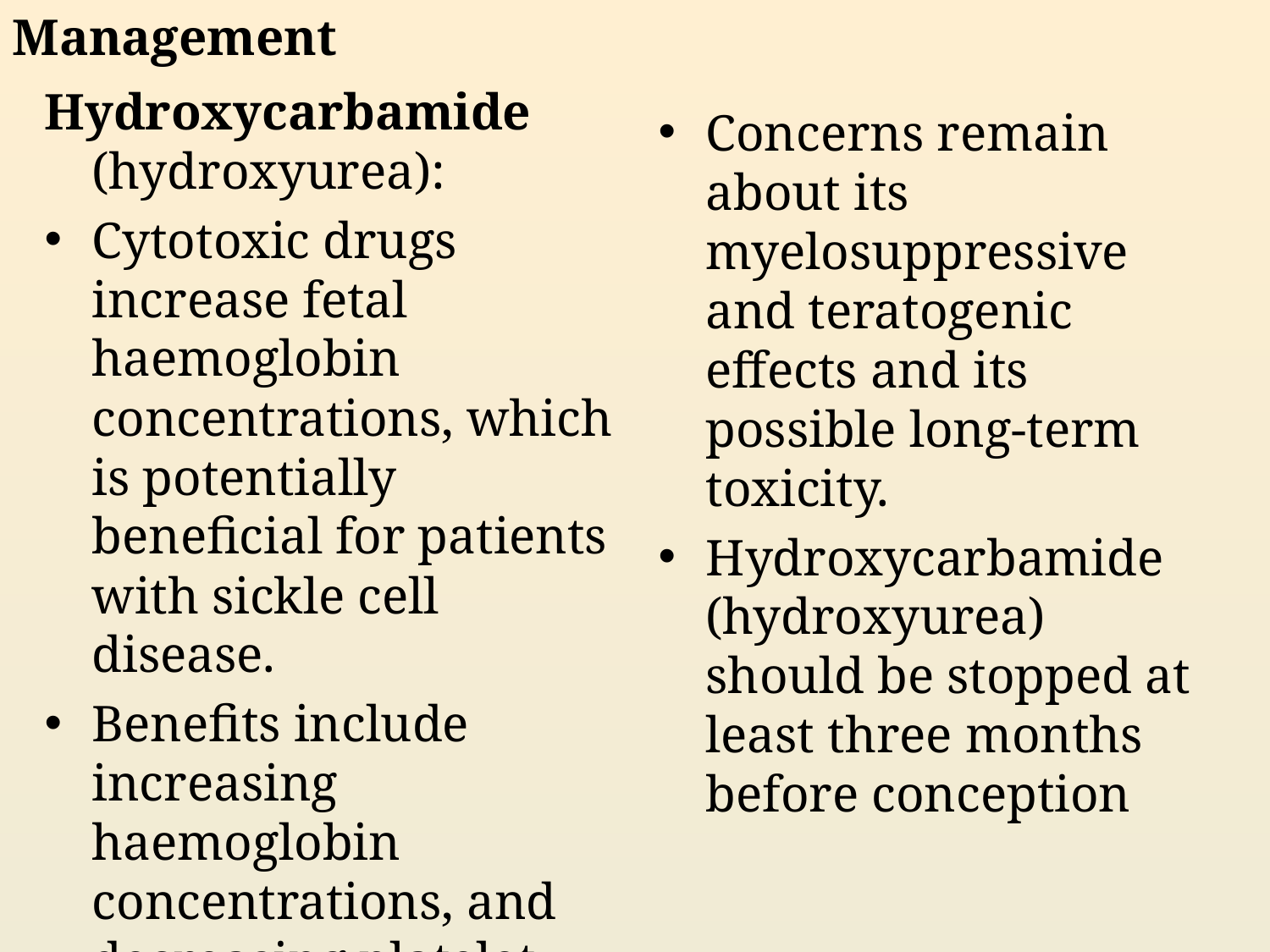

Management
Hydroxycarbamide (hydroxyurea):
Cytotoxic drugs increase fetal haemoglobin concentrations, which is potentially beneficial for patients with sickle cell disease.
Benefits include increasing haemoglobin concentrations, and decreasing platelet and white cell counts.
Concerns remain about its myelosuppressive and teratogenic effects and its possible long-term toxicity.
Hydroxycarbamide (hydroxyurea) should be stopped at least three months before conception